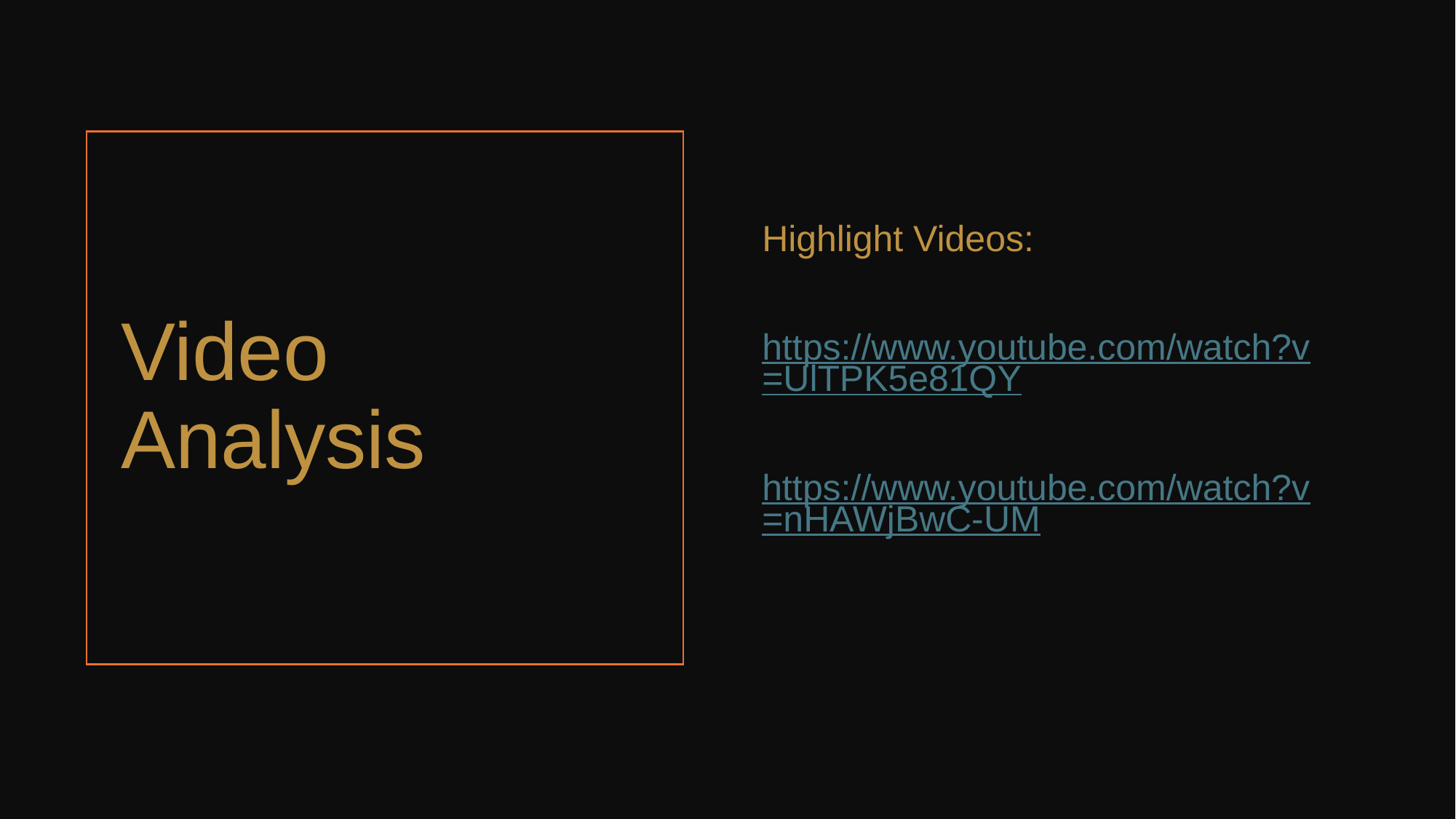

Highlight Videos:

https://www.youtube.com/watch?v=UlTPK5e81QY

https://www.youtube.com/watch?v=nHAWjBwC-UM

# Video Analysis